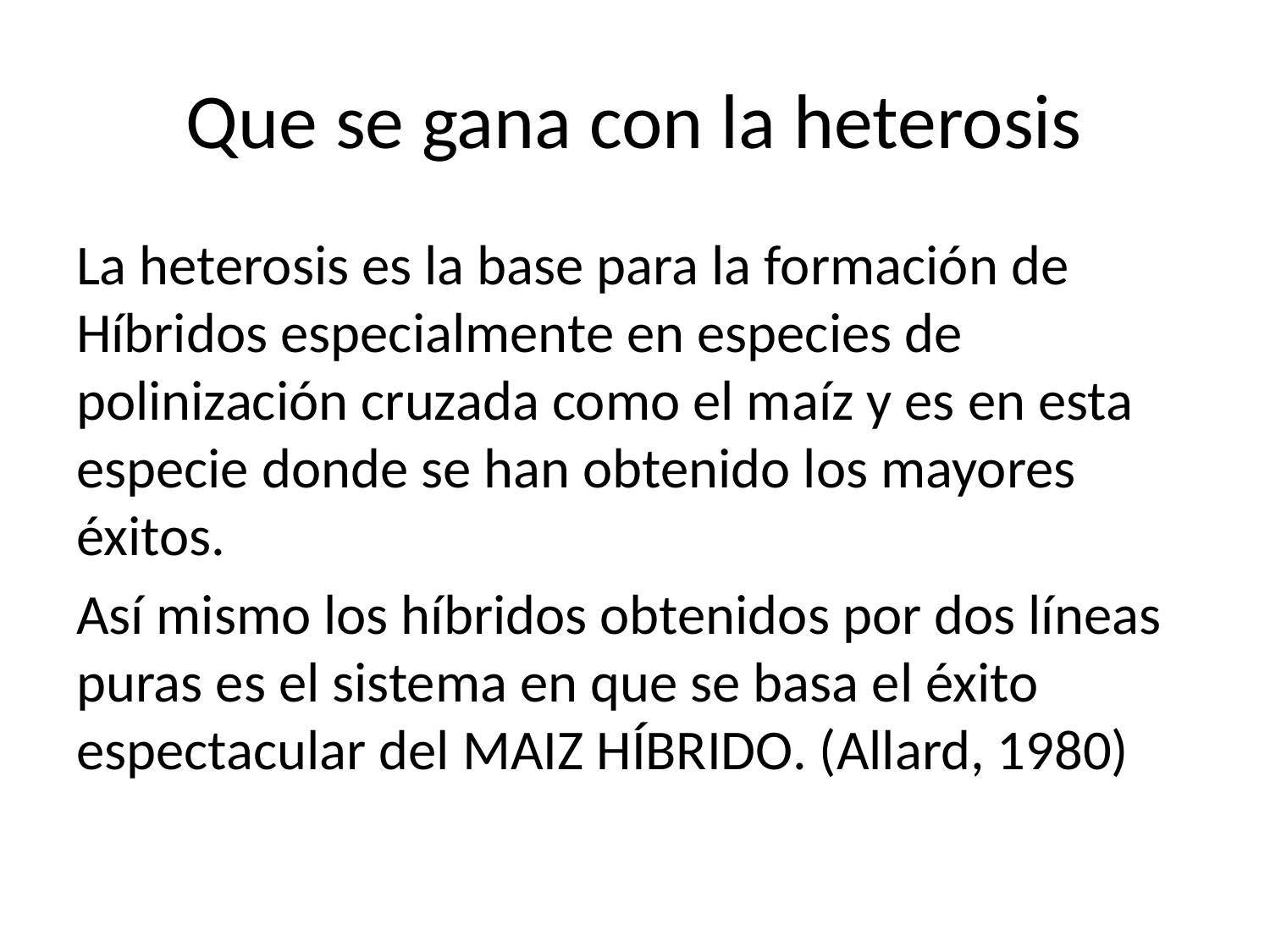

# Que se gana con la heterosis
La heterosis es la base para la formación de Híbridos especialmente en especies de polinización cruzada como el maíz y es en esta especie donde se han obtenido los mayores éxitos.
Así mismo los híbridos obtenidos por dos líneas puras es el sistema en que se basa el éxito espectacular del MAIZ HÍBRIDO. (Allard, 1980)